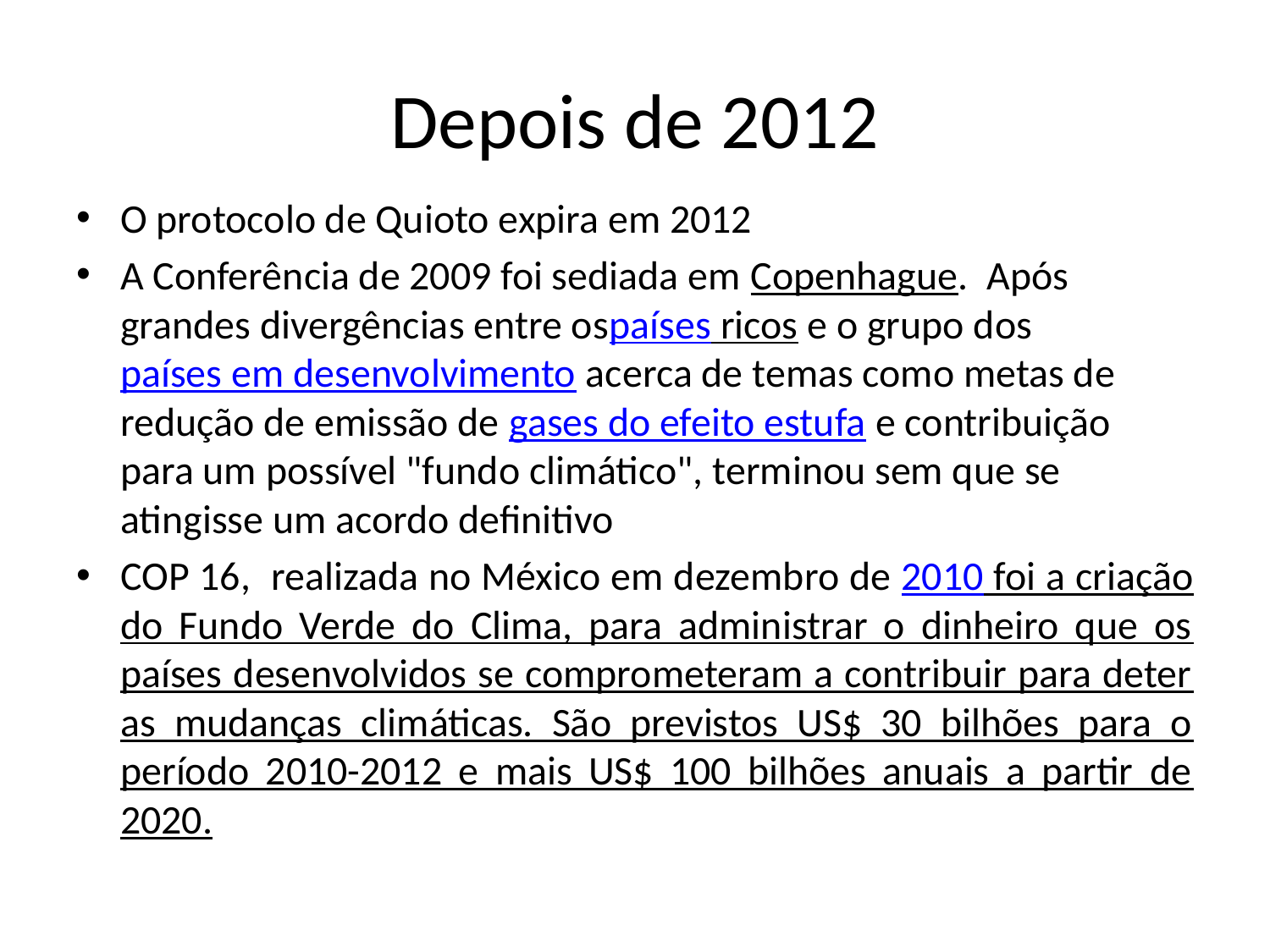

# Depois de 2012
O protocolo de Quioto expira em 2012
A Conferência de 2009 foi sediada em Copenhague.  Após grandes divergências entre ospaíses ricos e o grupo dos países em desenvolvimento acerca de temas como metas de redução de emissão de gases do efeito estufa e contribuição para um possível "fundo climático", terminou sem que se atingisse um acordo definitivo
COP 16,  realizada no México em dezembro de 2010 foi a criação do Fundo Verde do Clima, para administrar o dinheiro que os países desenvolvidos se comprometeram a contribuir para deter as mudanças climáticas. São previstos US$ 30 bilhões para o período 2010-2012 e mais US$ 100 bilhões anuais a partir de 2020.